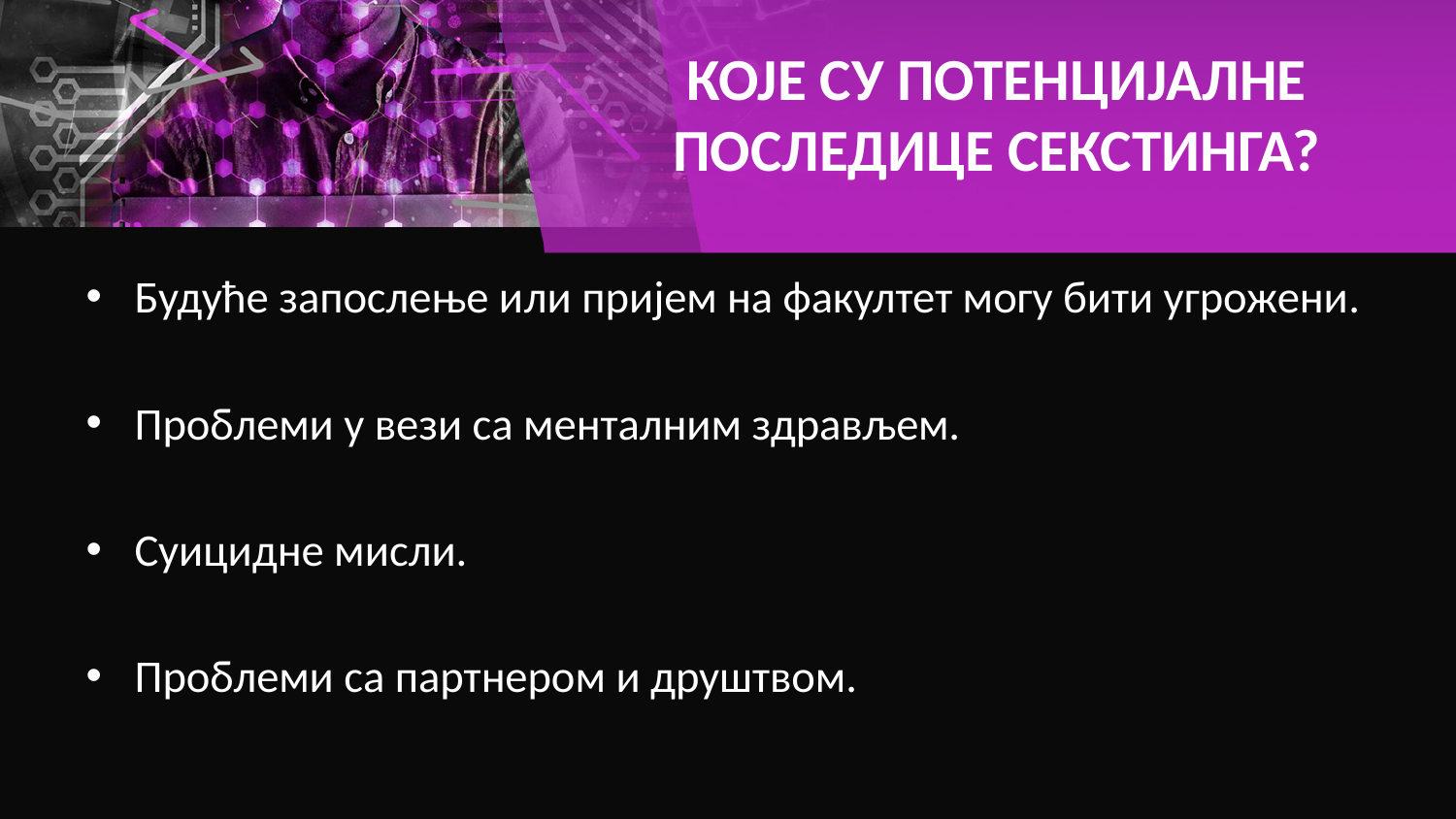

# КОЈЕ СУ ПОТЕНЦИЈАЛНЕ ПОСЛЕДИЦЕ СЕКСТИНГА?
Будуће запослење или пријем на факултет могу бити угрожени.

Проблеми у вези са менталним здрављем.

Суицидне мисли.

Проблеми са партнером и друштвом.